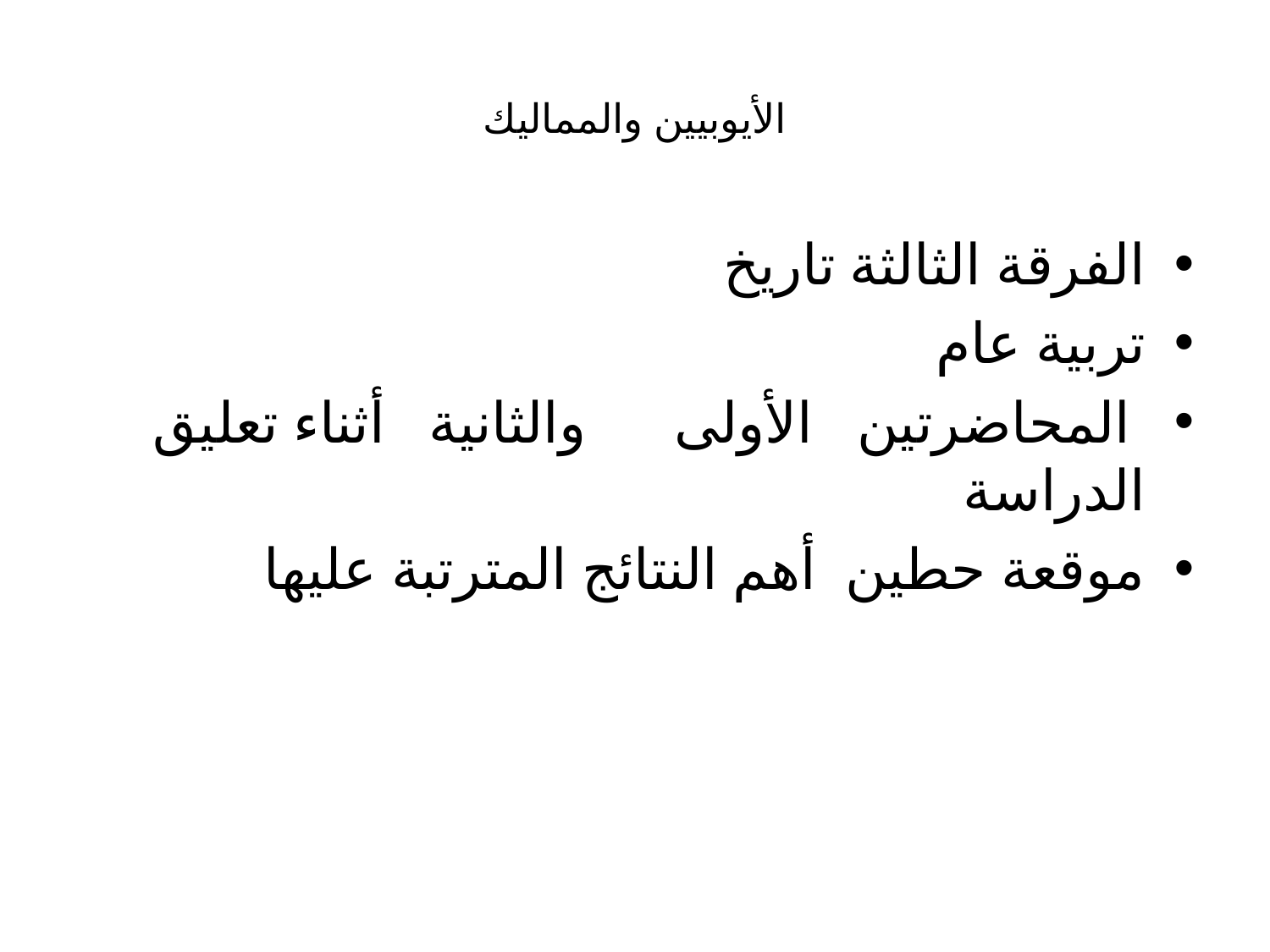

# الأيوبيين والمماليك
الفرقة الثالثة تاريخ
تربية عام
 المحاضرتين   الأولى      والثانية   أثناء تعليق الدراسة
موقعة حطين  أهم النتائج المترتبة عليها